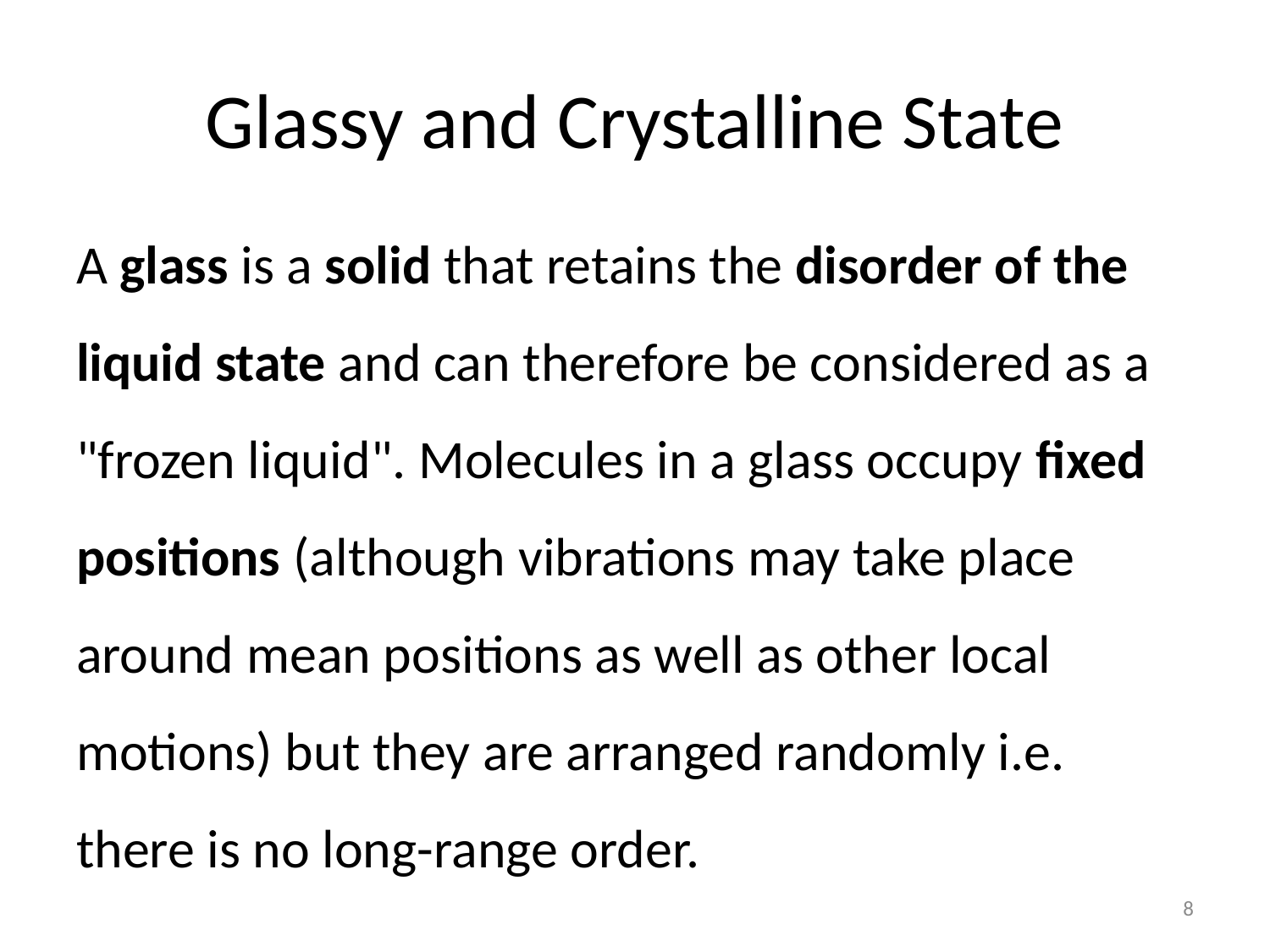

# Glassy and Crystalline State
A glass is a solid that retains the disorder of the liquid state and can therefore be considered as a "frozen liquid". Molecules in a glass occupy fixed positions (although vibrations may take place around mean positions as well as other local motions) but they are arranged randomly i.e. there is no long-range order.

8